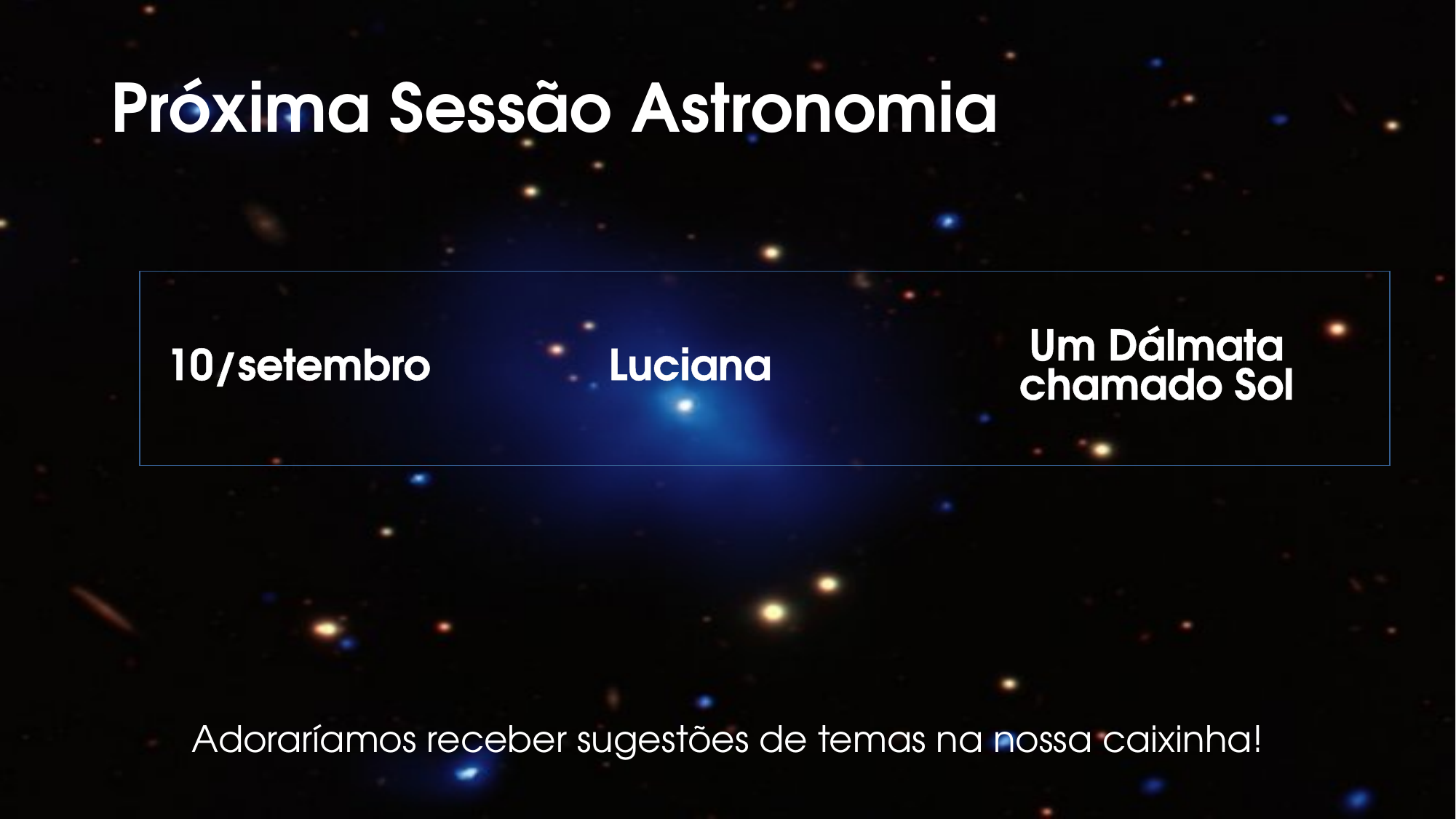

# Próxima Sessão Astronomia
| 10/setembro | Luciana | Um Dálmata chamado Sol |
| --- | --- | --- |
Adoraríamos receber sugestões de temas na nossa caixinha!